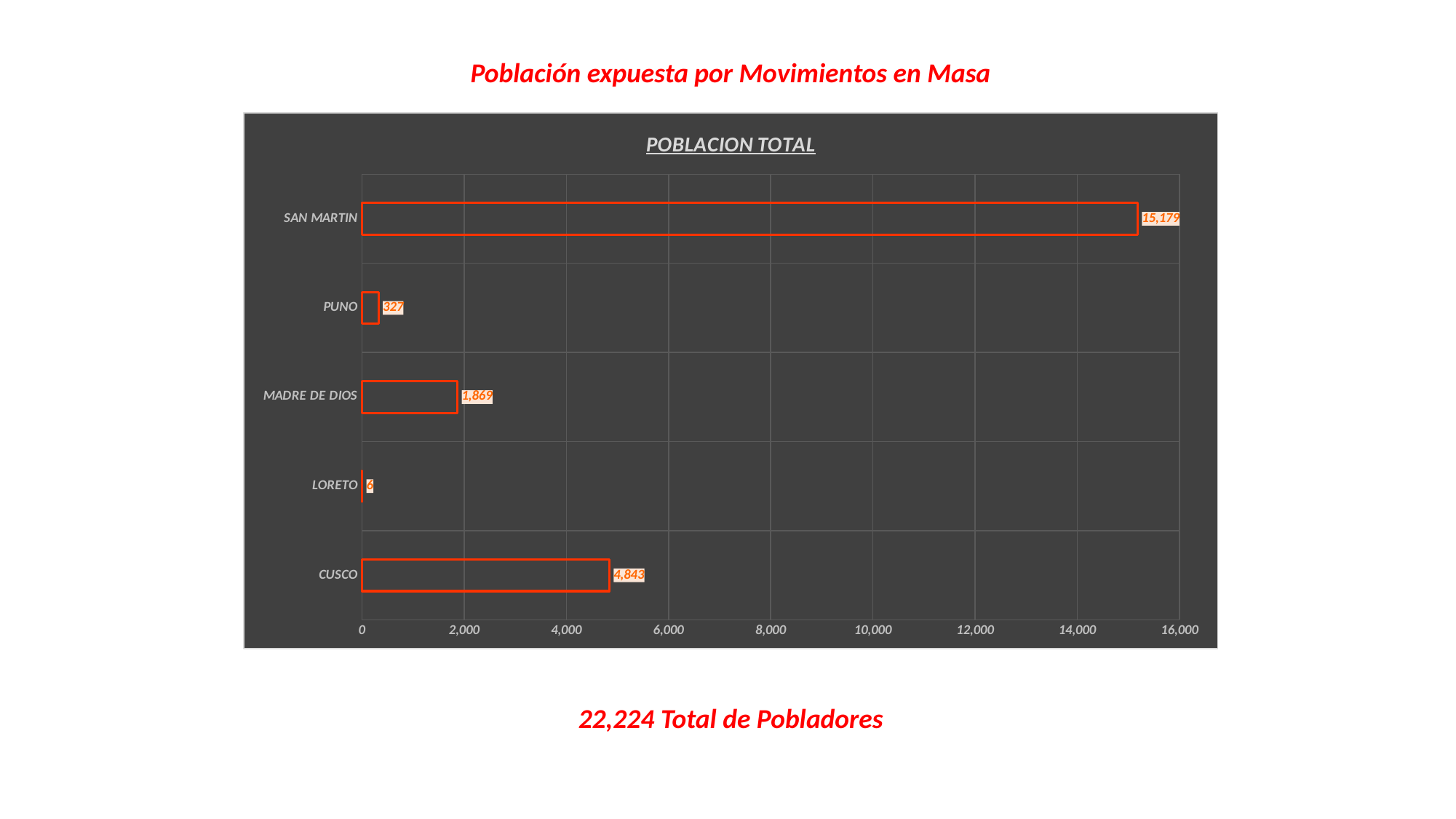

Población expuesta por Movimientos en Masa

### Chart: POBLACION TOTAL

| Category | POBLACION TOTAL |
|---|---|
| CUSCO | 4843.0 |
| LORETO | 6.0 |
| MADRE DE DIOS | 1869.0 |
| PUNO | 327.0 |
| SAN MARTIN | 15179.0 |
22,224 Total de Pobladores